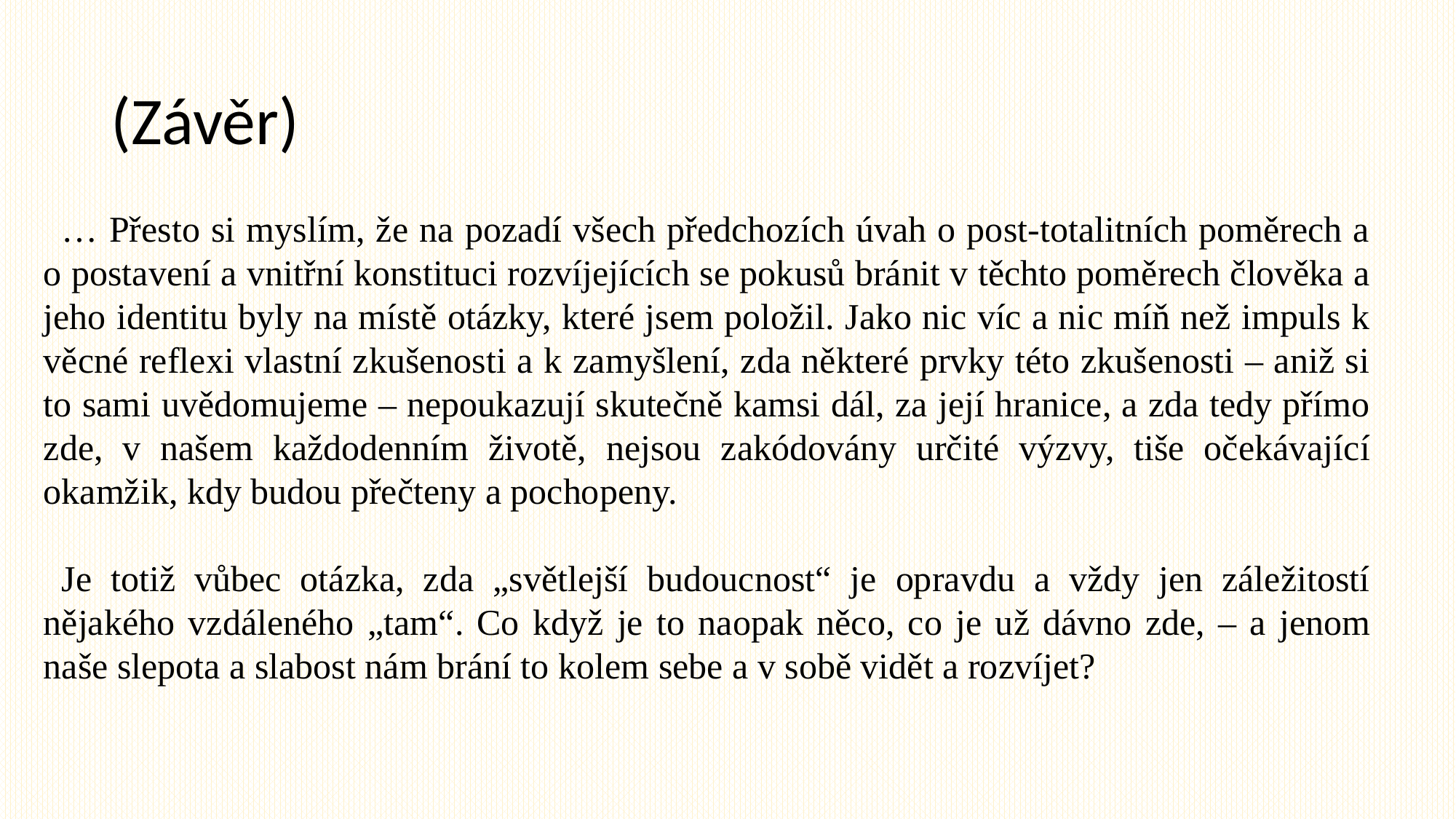

… Přesto si myslím, že na pozadí všech předchozích úvah o post-totalitních poměrech a o postavení a vnitřní konstituci rozvíjejících se pokusů bránit v těchto poměrech člověka a jeho identitu byly na místě otázky, které jsem položil. Jako nic víc a nic míň než impuls k věcné reflexi vlastní zkušenosti a k zamyšlení, zda některé prvky této zkušenosti – aniž si to sami uvědomujeme – nepoukazují skutečně kamsi dál, za její hranice, a zda tedy přímo zde, v našem každodenním životě, nejsou zakódovány určité výzvy, tiše očekávající okamžik, kdy budou přečteny a pochopeny.

Je totiž vůbec otázka, zda „světlejší budoucnost“ je opravdu a vždy jen záležitostí nějakého vzdálené­ho „tam“. Co když je to naopak něco, co je už dávno zde, – a jenom naše slepota a slabost nám brání to kolem sebe a v sobě vidět a rozvíjet?
# (Závěr)